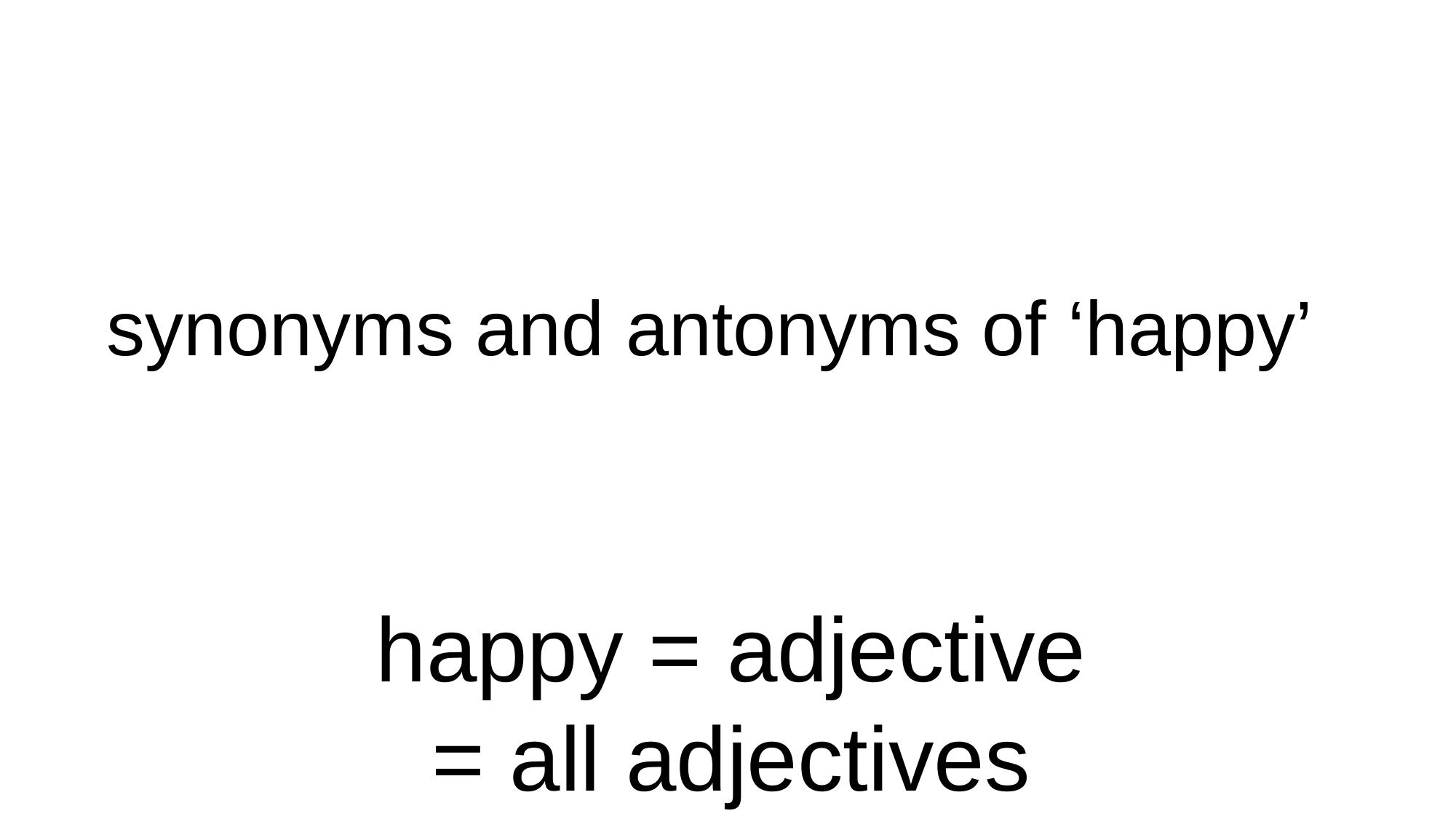

# synonyms and antonyms of ‘happy’

happy = adjective
= all adjectives